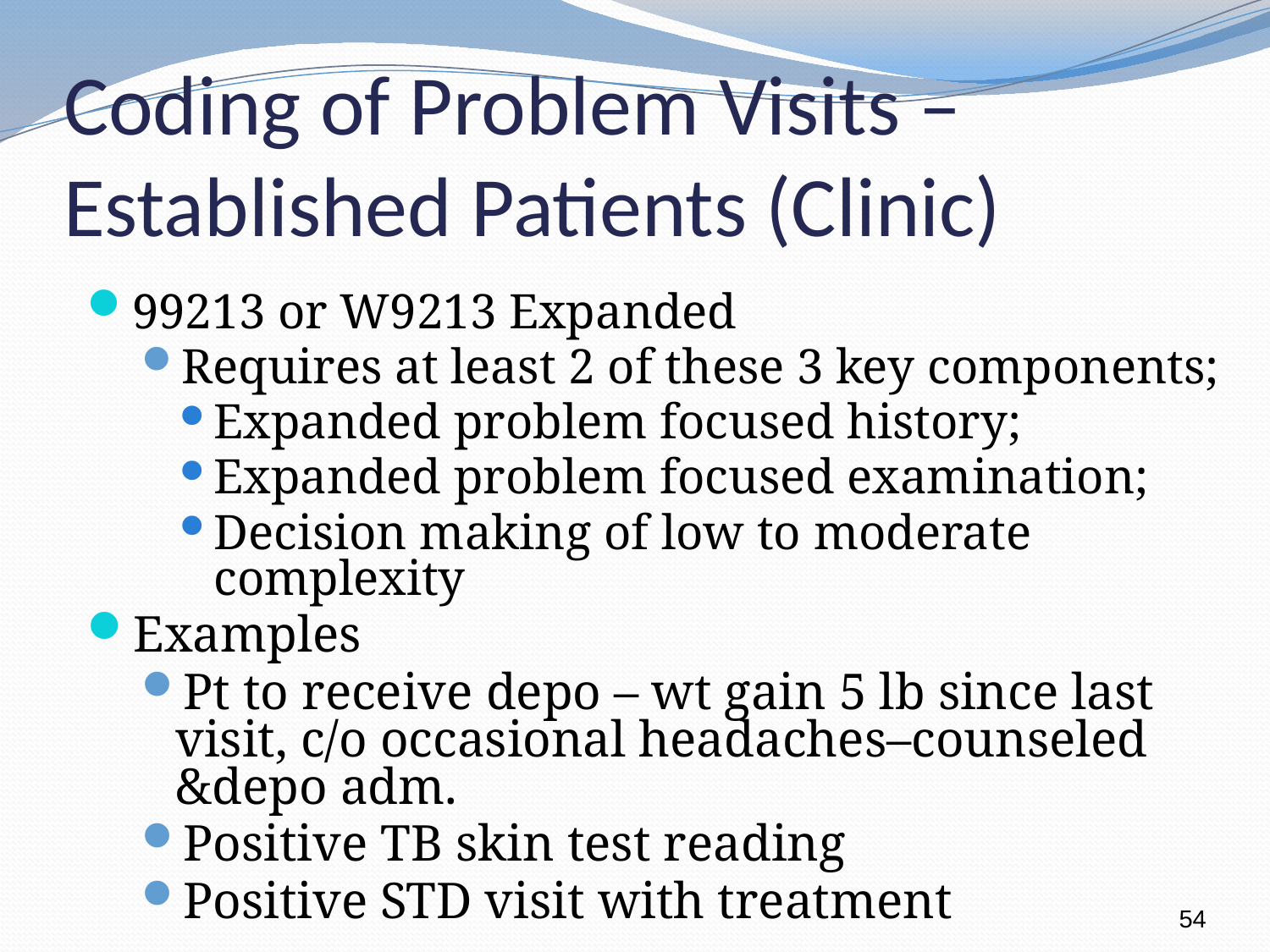

# Coding of Problem Visits – Established Patients (Clinic)
99213 or W9213 Expanded
Requires at least 2 of these 3 key components;
Expanded problem focused history;
Expanded problem focused examination;
Decision making of low to moderate complexity
Examples
Pt to receive depo – wt gain 5 lb since last visit, c/o occasional headaches–counseled &depo adm.
Positive TB skin test reading
Positive STD visit with treatment

54